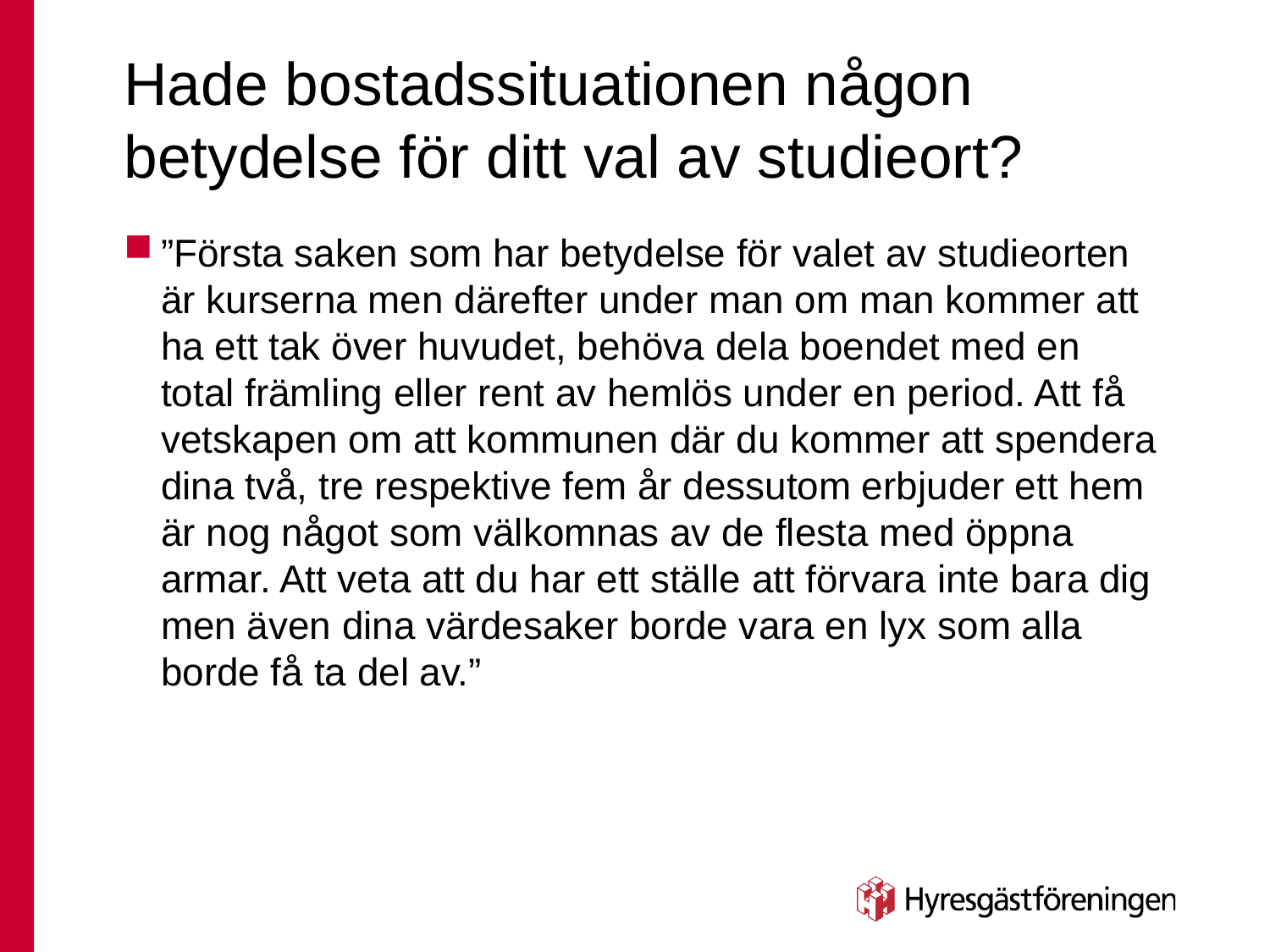

# Hade bostadssituationen någon betydelse för ditt val av studieort?
”Första saken som har betydelse för valet av studieorten är kurserna men därefter under man om man kommer att ha ett tak över huvudet, behöva dela boendet med en total främling eller rent av hemlös under en period. Att få vetskapen om att kommunen där du kommer att spendera dina två, tre respektive fem år dessutom erbjuder ett hem är nog något som välkomnas av de flesta med öppna armar. Att veta att du har ett ställe att förvara inte bara dig men även dina värdesaker borde vara en lyx som alla borde få ta del av.”